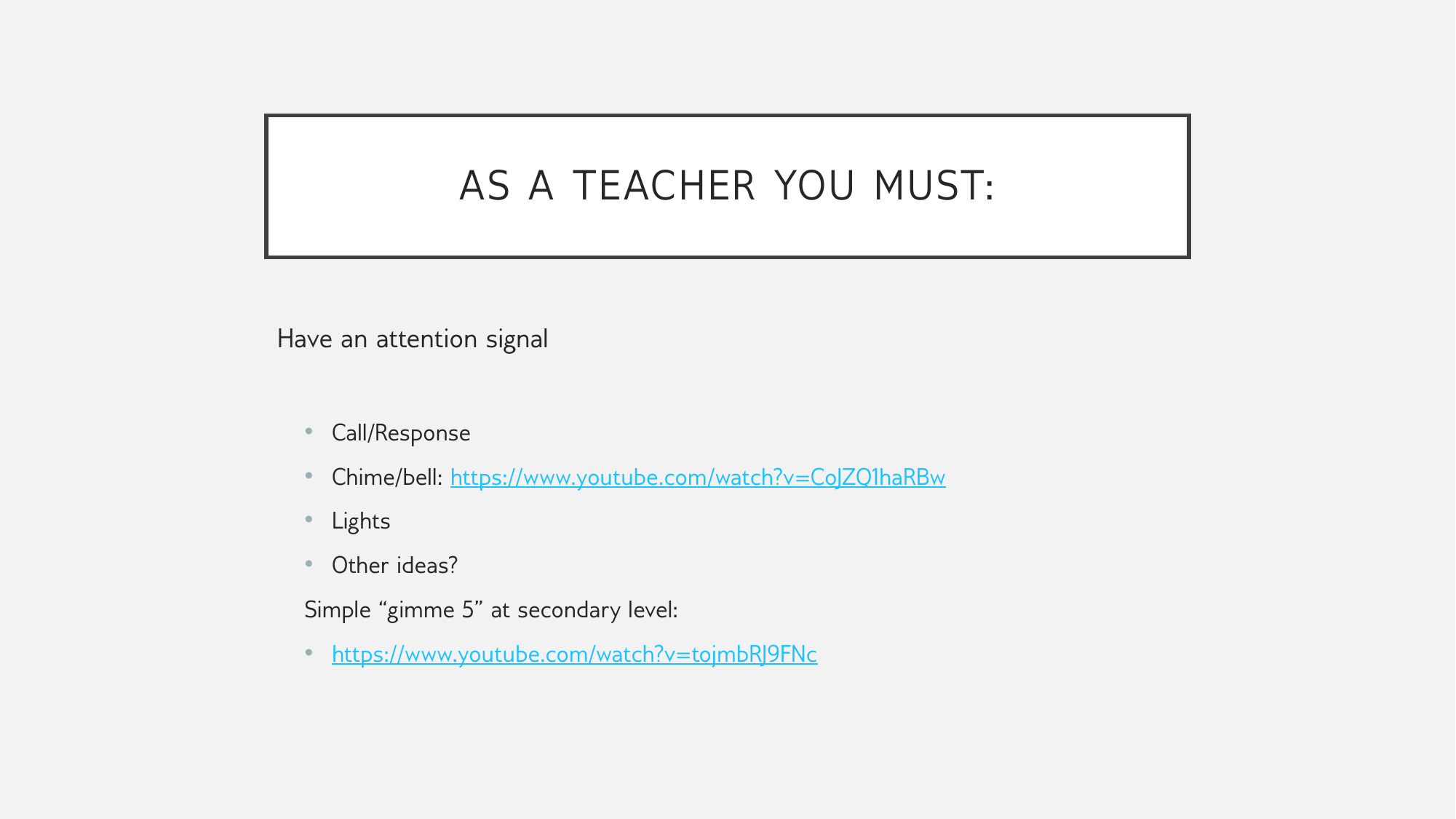

# As a teacher you must:
Have an attention signal

Call/Response
Chime/bell: https://www.youtube.com/watch?v=CoJZQ1haRBw
Lights
Other ideas?
Simple “gimme 5” at secondary level:
https://www.youtube.com/watch?v=tojmbRJ9FNc